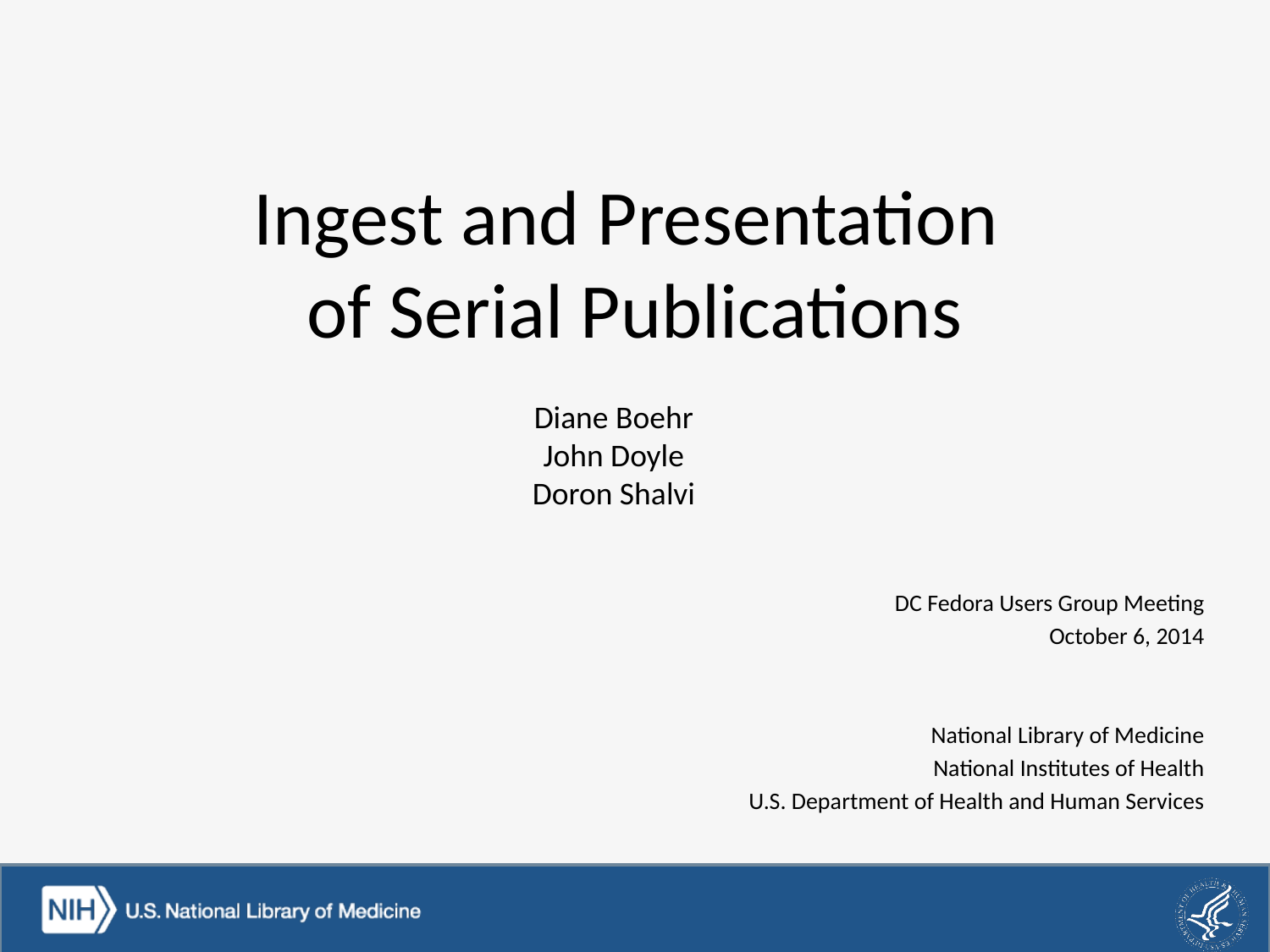

# Ingest and Presentation of Serial Publications
Diane Boehr
John Doyle
Doron Shalvi
DC Fedora Users Group Meeting
October 6, 2014

National Library of Medicine
National Institutes of Health
U.S. Department of Health and Human Services